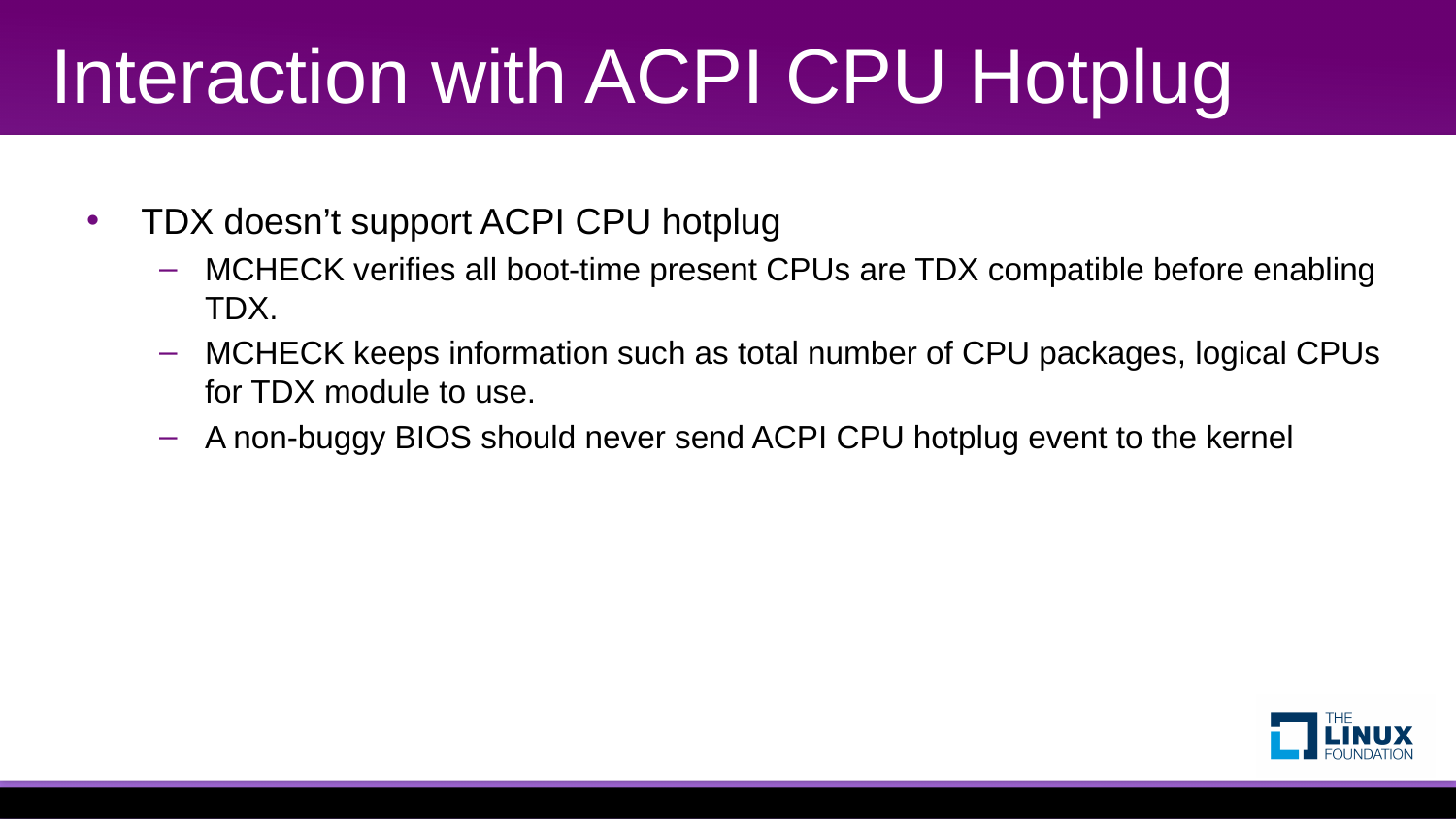

# Interaction with ACPI CPU Hotplug
TDX doesn’t support ACPI CPU hotplug
MCHECK verifies all boot-time present CPUs are TDX compatible before enabling TDX.
MCHECK keeps information such as total number of CPU packages, logical CPUs for TDX module to use.
A non-buggy BIOS should never send ACPI CPU hotplug event to the kernel